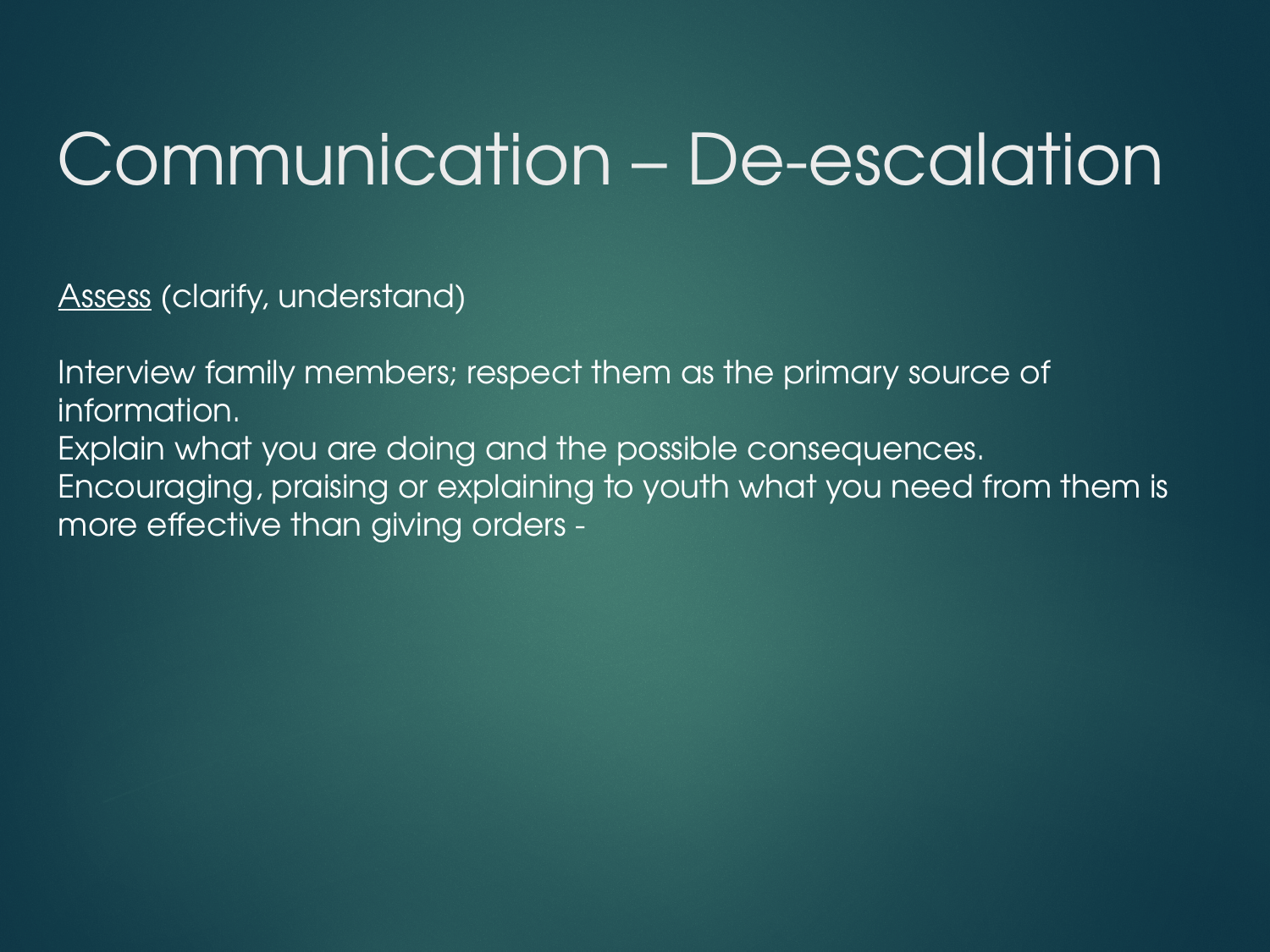

# Communication – De-escalation
Assess (clarify, understand)

Interview family members; respect them as the primary source of information.
Explain what you are doing and the possible consequences.
Encouraging, praising or explaining to youth what you need from them is more effective than giving orders -